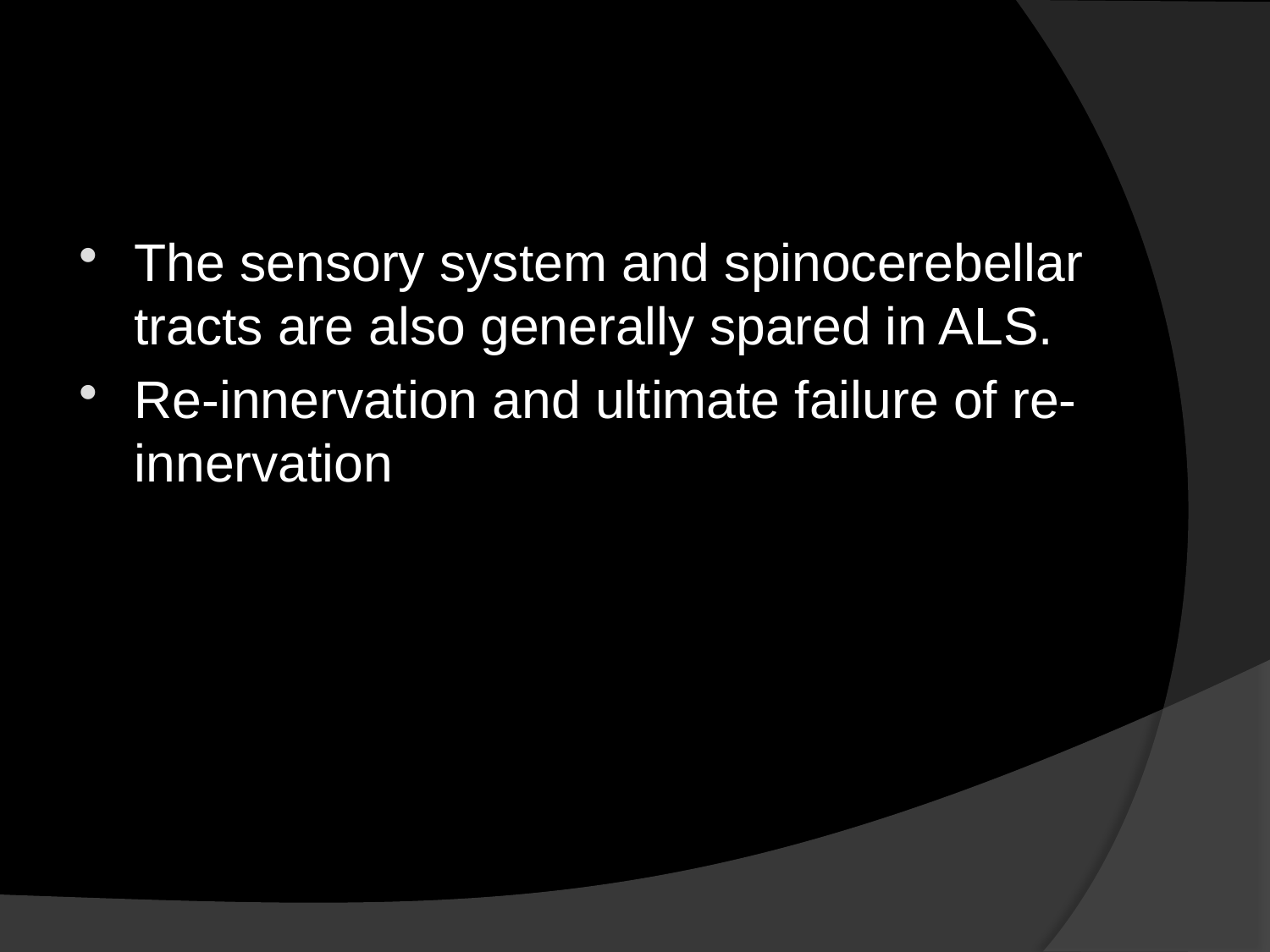

#
The sensory system and spinocerebellar tracts are also generally spared in ALS.
Re-innervation and ultimate failure of re-innervation